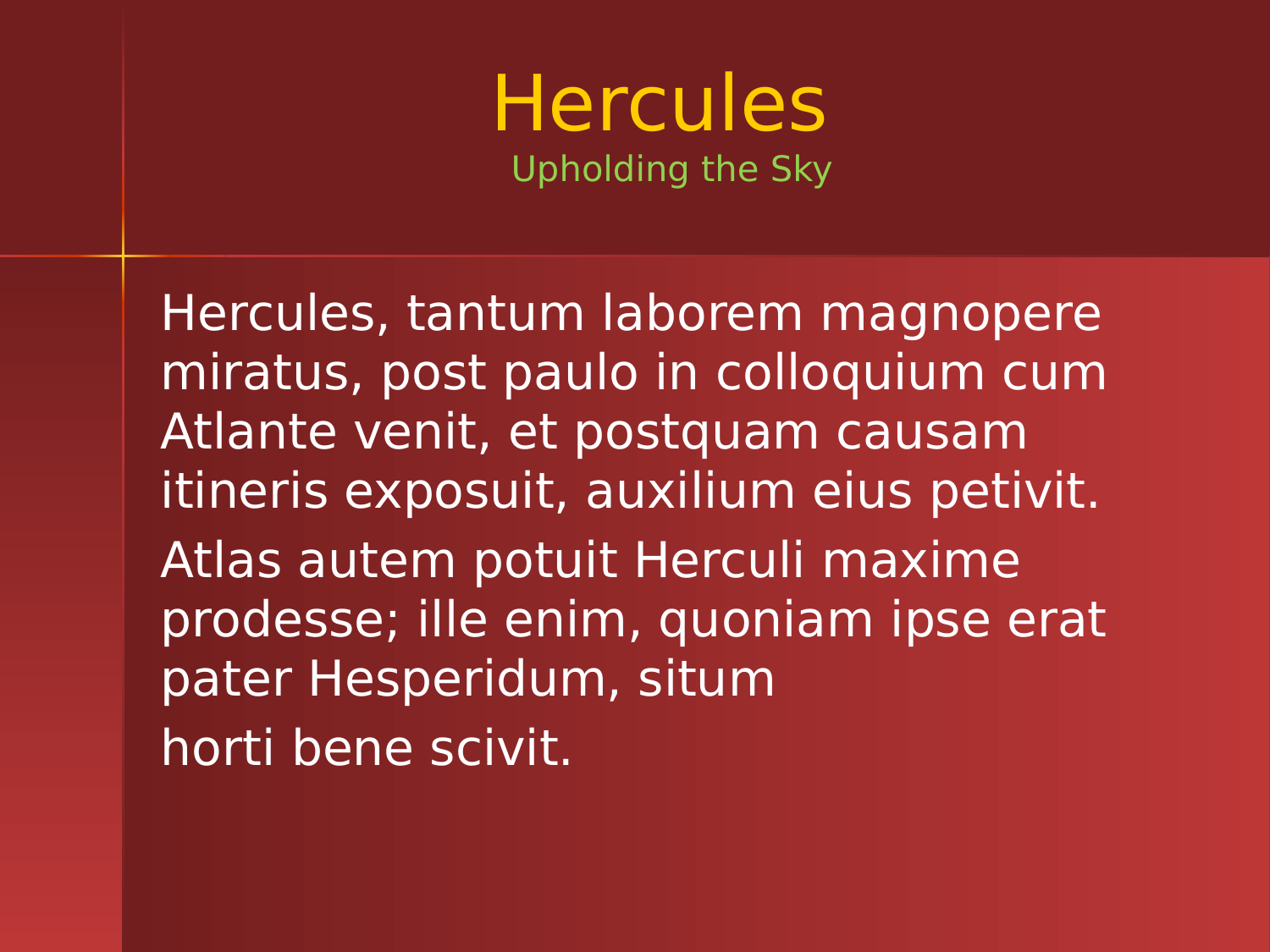

# Hercules Upholding the Sky
Hercules, tantum laborem magnopere miratus, post paulo in colloquium cum Atlante venit, et postquam causam itineris exposuit, auxilium eius petivit.
Atlas autem potuit Herculi maxime prodesse; ille enim, quoniam ipse erat pater Hesperidum, situm
horti bene scivit.